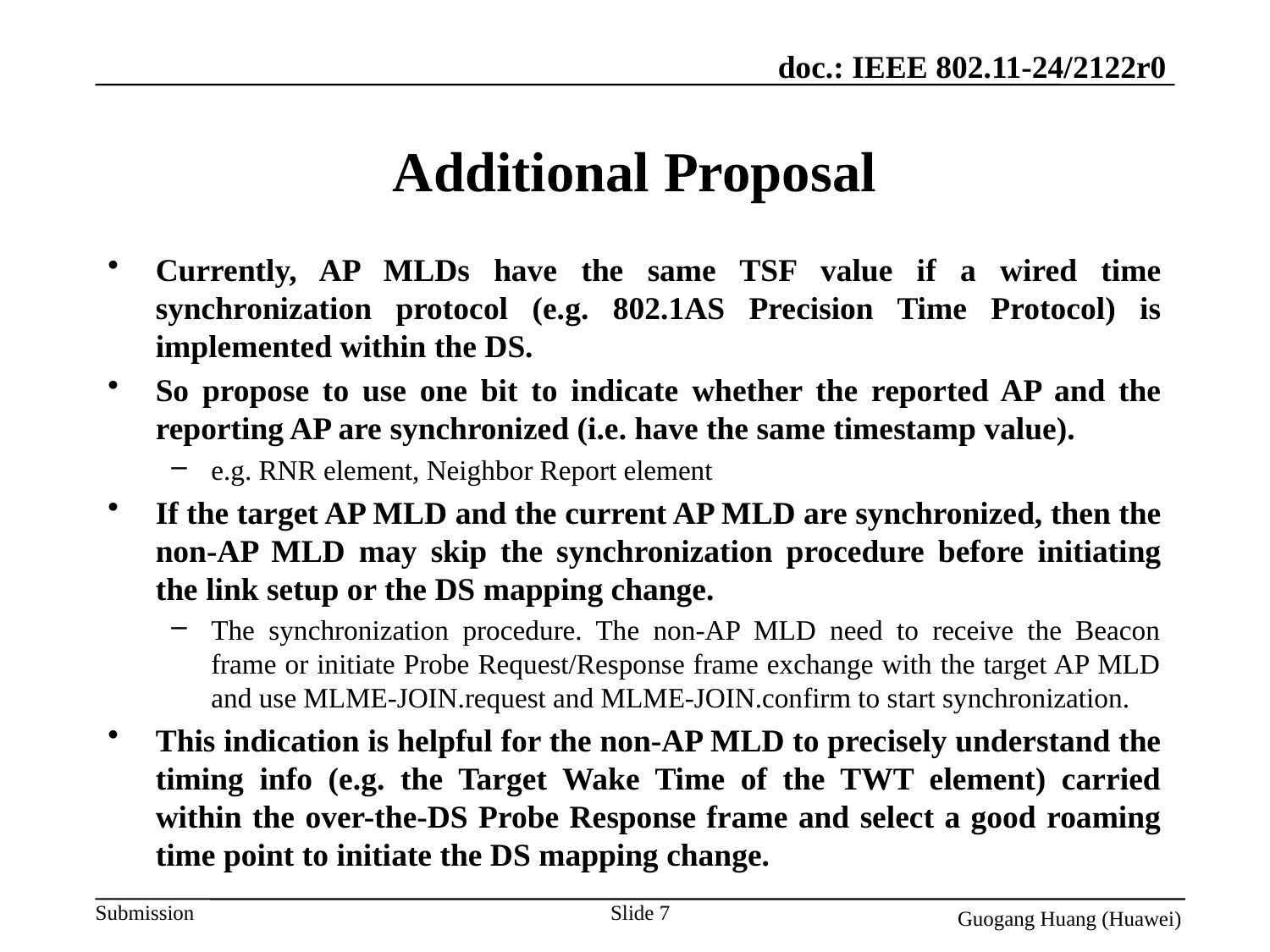

# Additional Proposal
Currently, AP MLDs have the same TSF value if a wired time synchronization protocol (e.g. 802.1AS Precision Time Protocol) is implemented within the DS.
So propose to use one bit to indicate whether the reported AP and the reporting AP are synchronized (i.e. have the same timestamp value).
e.g. RNR element, Neighbor Report element
If the target AP MLD and the current AP MLD are synchronized, then the non-AP MLD may skip the synchronization procedure before initiating the link setup or the DS mapping change.
The synchronization procedure. The non-AP MLD need to receive the Beacon frame or initiate Probe Request/Response frame exchange with the target AP MLD and use MLME-JOIN.request and MLME-JOIN.confirm to start synchronization.
This indication is helpful for the non-AP MLD to precisely understand the timing info (e.g. the Target Wake Time of the TWT element) carried within the over-the-DS Probe Response frame and select a good roaming time point to initiate the DS mapping change.
Slide 7
Guogang Huang (Huawei)